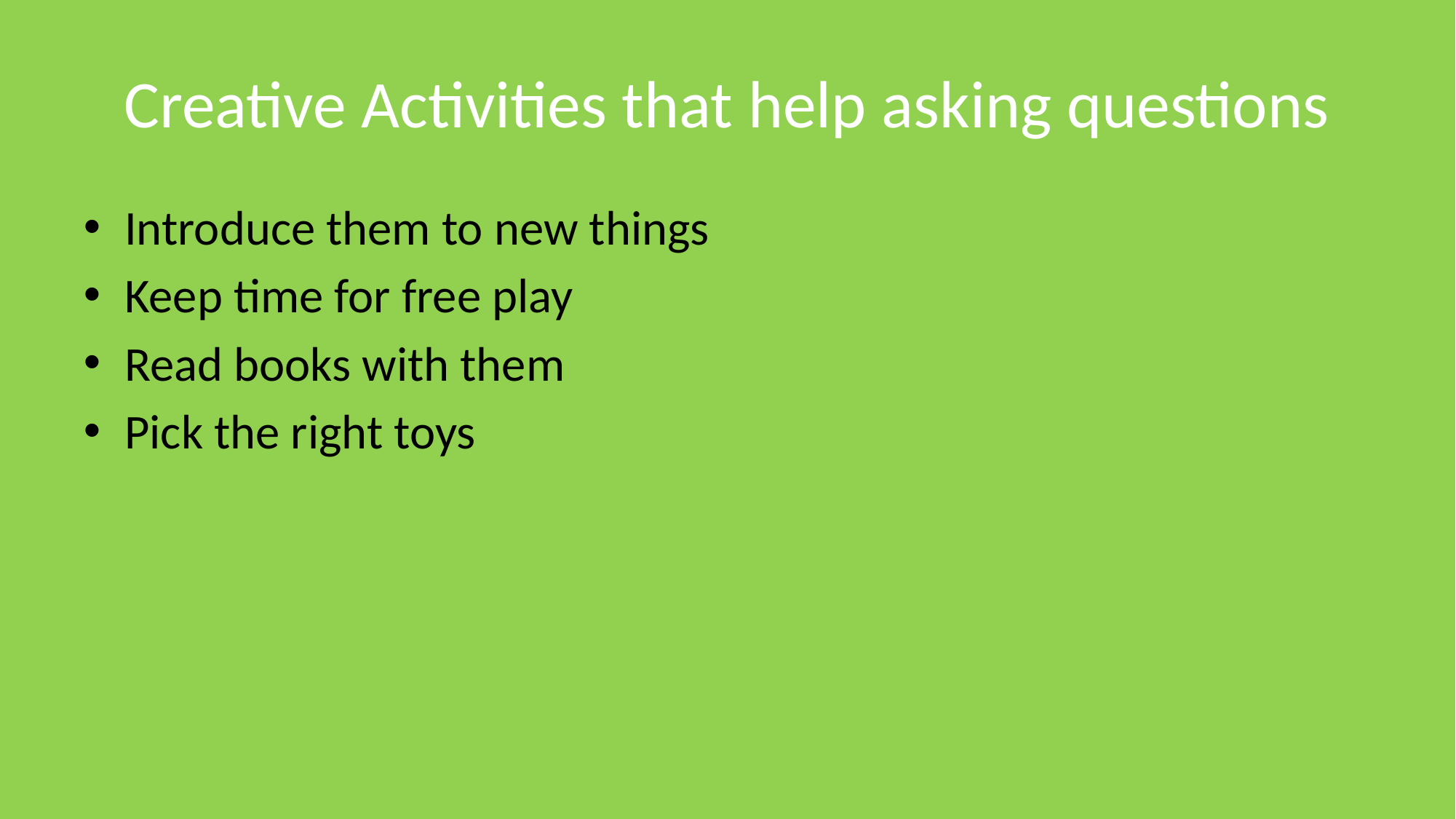

# Creative Activities that help asking questions
Introduce them to new things
Keep time for free play
Read books with them
Pick the right toys